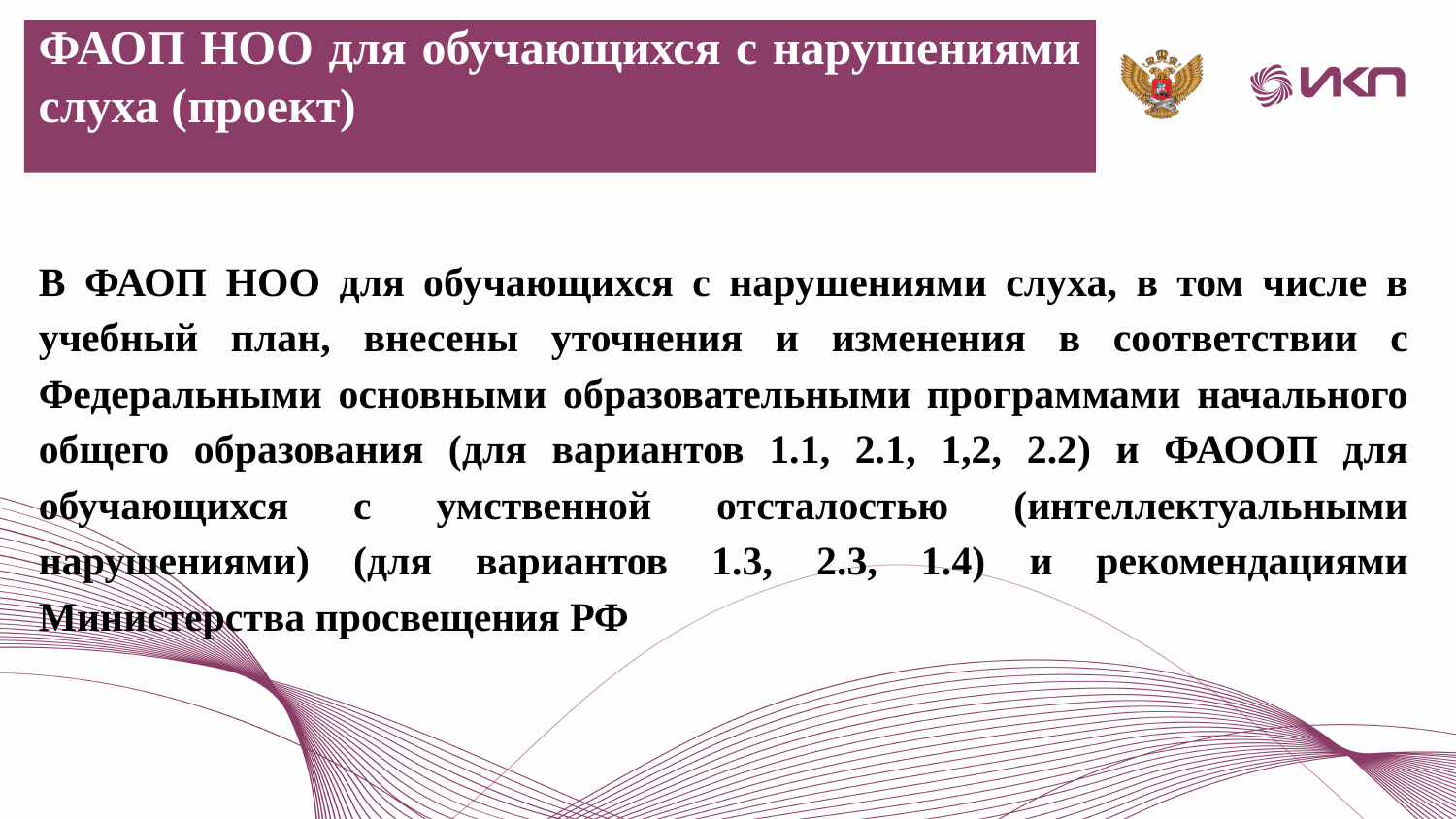

ФАОП НОО для обучающихся с нарушениями слуха (проект)

В ФАОП НОО для обучающихся с нарушениями слуха, в том числе в учебный план, внесены уточнения и изменения в соответствии с Федеральными основными образовательными программами начального общего образования (для вариантов 1.1, 2.1, 1,2, 2.2) и ФАООП для обучающихся с умственной отсталостью (интеллектуальными нарушениями) (для вариантов 1.3, 2.3, 1.4) и рекомендациями Министерства просвещения РФ